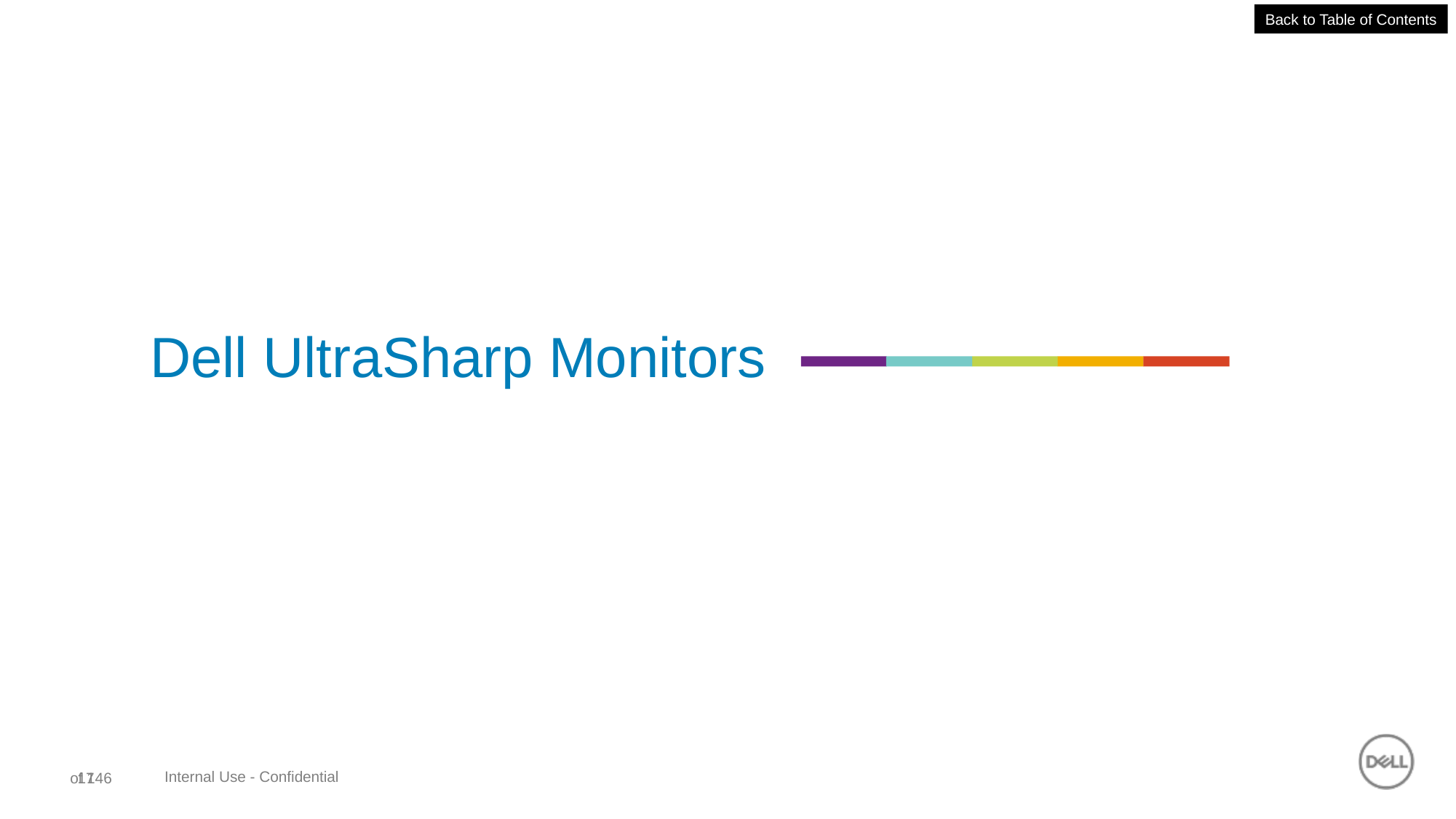

Back to Table of Contents
Dell UltraSharp Monitors